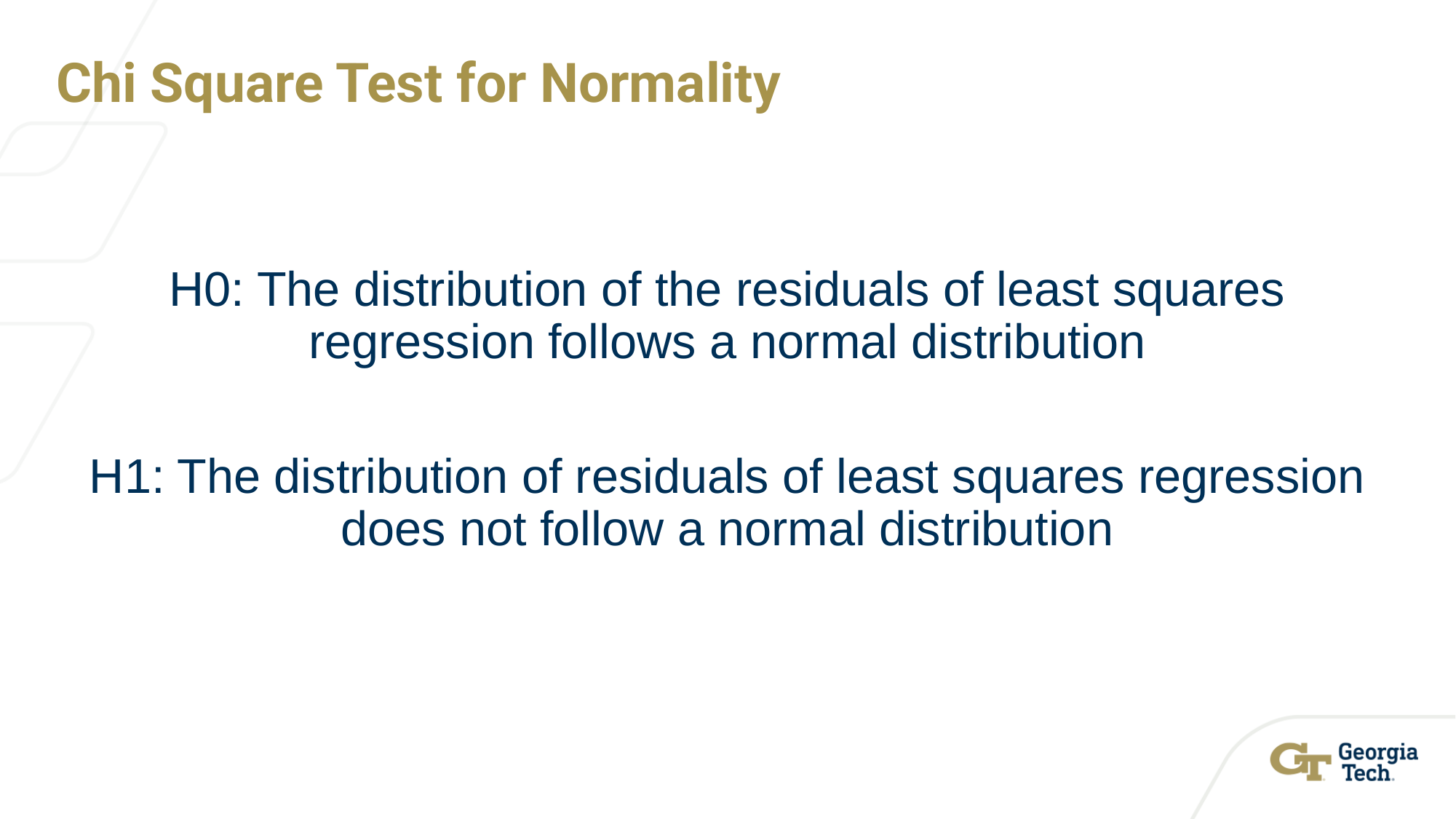

# Chi Square Test for Normality

H0: The distribution of the residuals of least squares regression follows a normal distribution

H1: The distribution of residuals of least squares regression does not follow a normal distribution